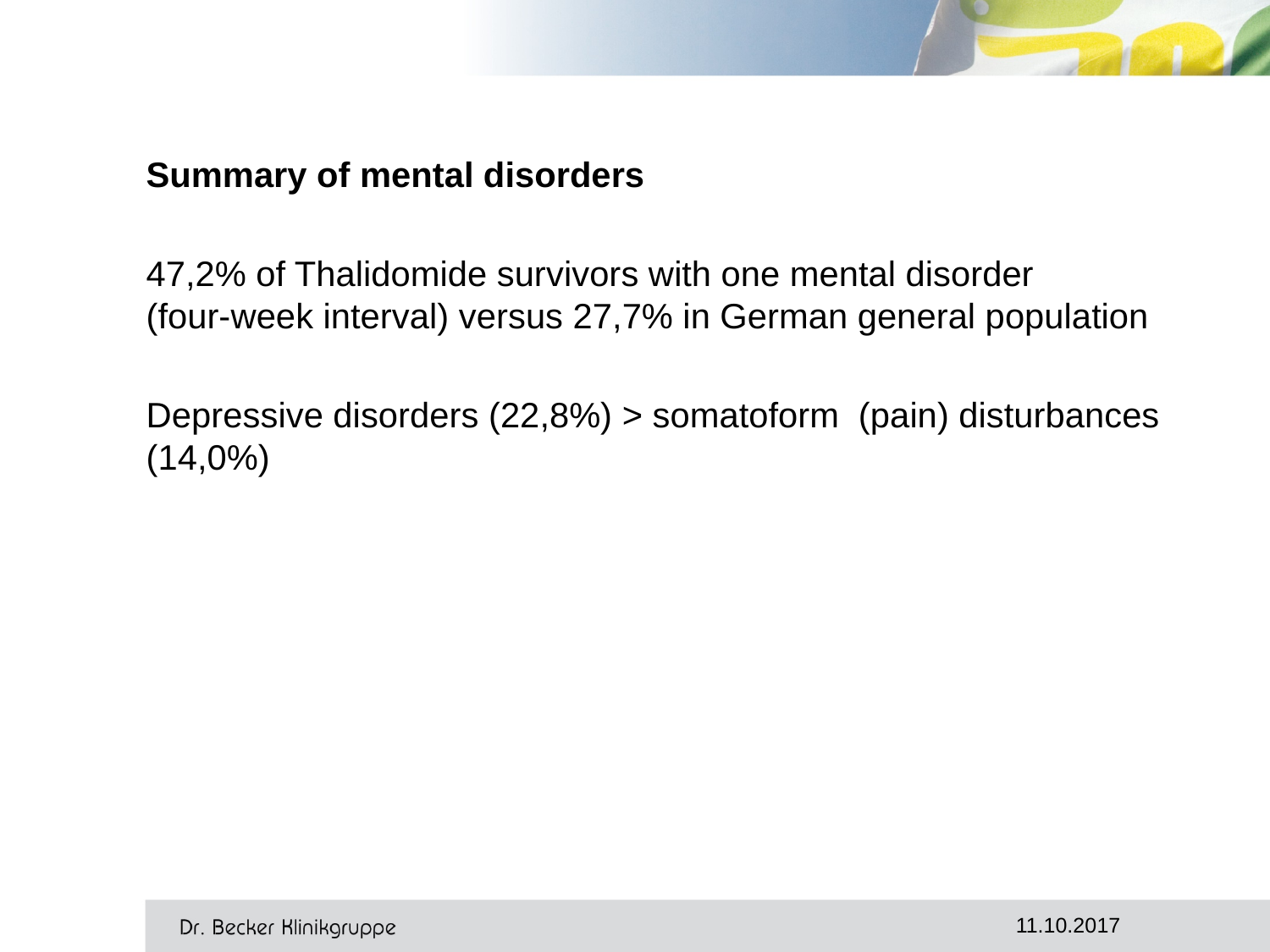

#
Summary of mental disorders

47,2% of Thalidomide survivors with one mental disorder
(four-week interval) versus 27,7% in German general population

Depressive disorders (22,8%) > somatoform  (pain) disturbances (14,0%)
11.10.2017